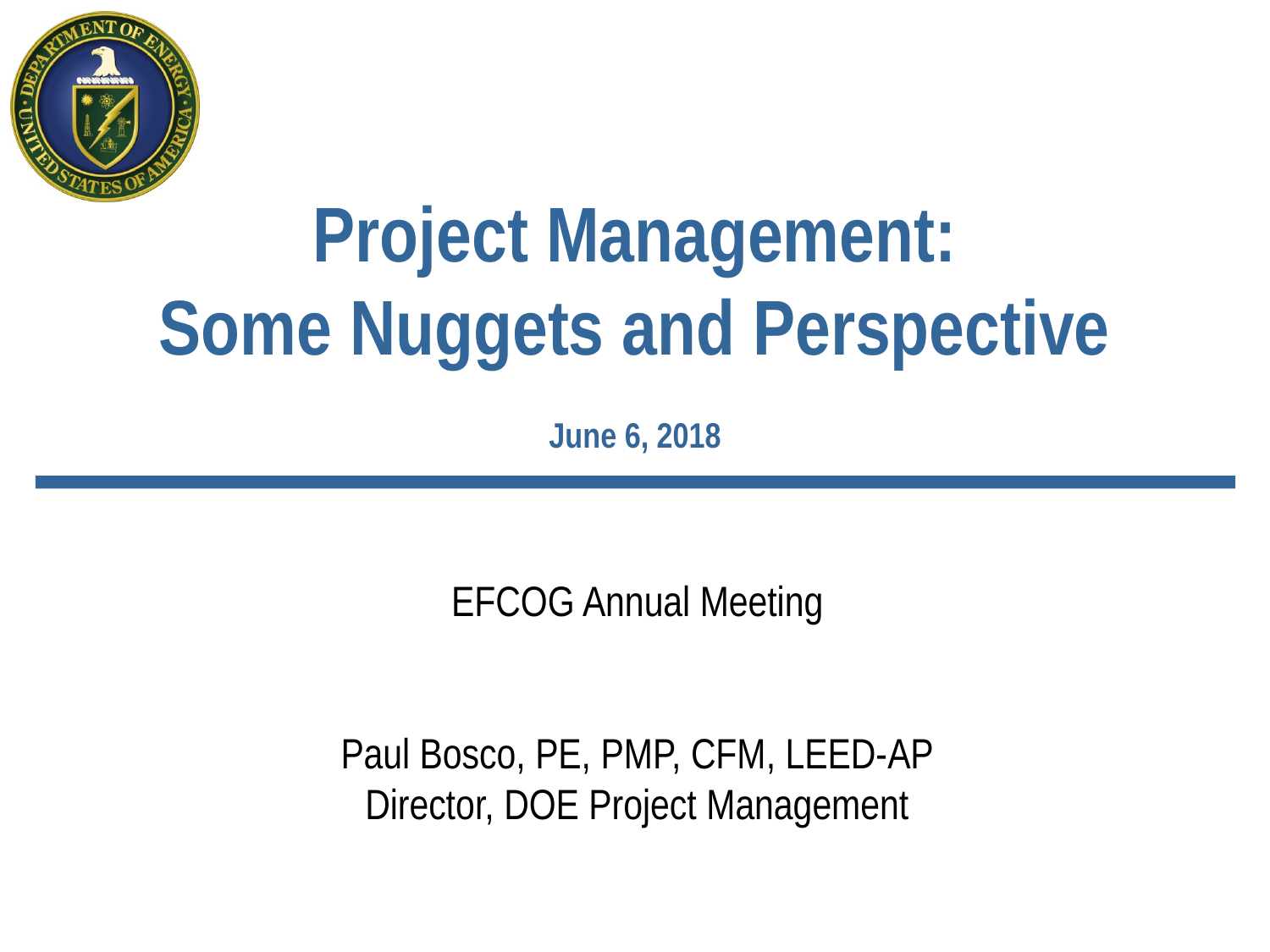

# Project Management: Some Nuggets and Perspective June 6, 2018
EFCOG Annual Meeting

Paul Bosco, PE, PMP, CFM, LEED-AP
Director, DOE Project Management